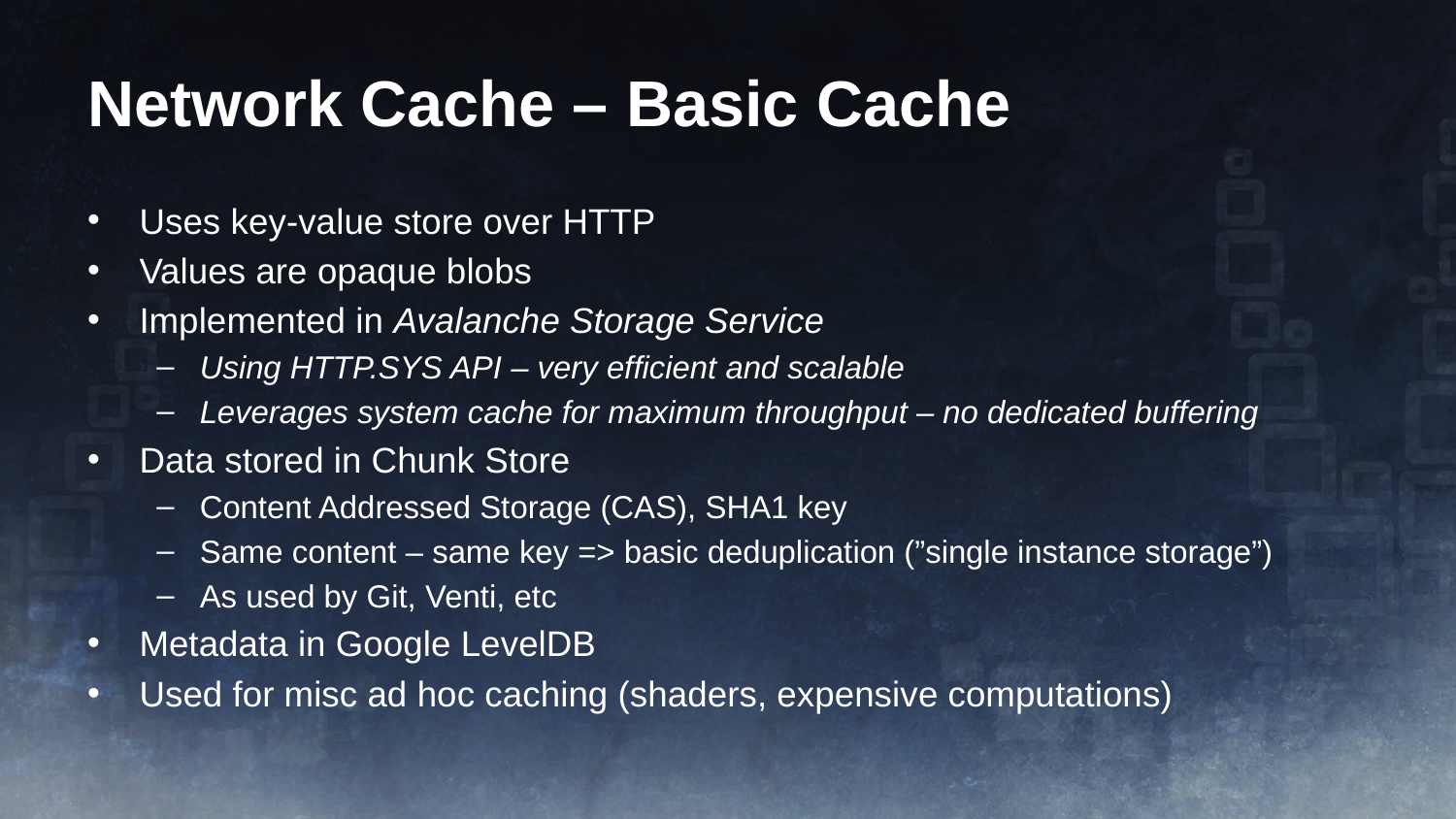

# Network Cache – Basic Cache
Uses key-value store over HTTP
Values are opaque blobs
Implemented in Avalanche Storage Service
Using HTTP.SYS API – very efficient and scalable
Leverages system cache for maximum throughput – no dedicated buffering
Data stored in Chunk Store
Content Addressed Storage (CAS), SHA1 key
Same content – same key => basic deduplication (”single instance storage”)
As used by Git, Venti, etc
Metadata in Google LevelDB
Used for misc ad hoc caching (shaders, expensive computations)